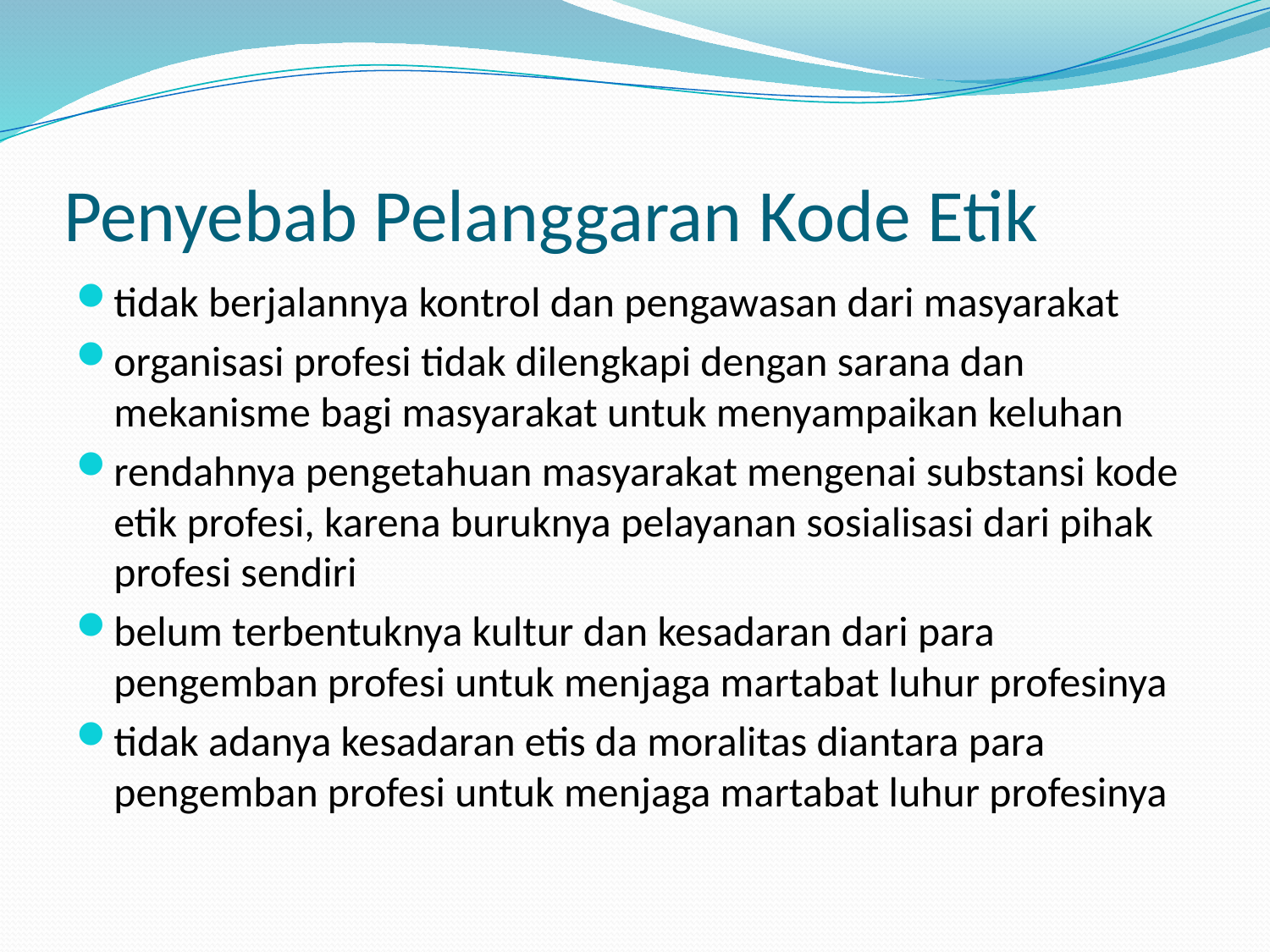

# Penyebab Pelanggaran Kode Etik
tidak berjalannya kontrol dan pengawasan dari masyarakat
organisasi profesi tidak dilengkapi dengan sarana dan mekanisme bagi masyarakat untuk menyampaikan keluhan
rendahnya pengetahuan masyarakat mengenai substansi kode etik profesi, karena buruknya pelayanan sosialisasi dari pihak profesi sendiri
belum terbentuknya kultur dan kesadaran dari para pengemban profesi untuk menjaga martabat luhur profesinya
tidak adanya kesadaran etis da moralitas diantara para pengemban profesi untuk menjaga martabat luhur profesinya